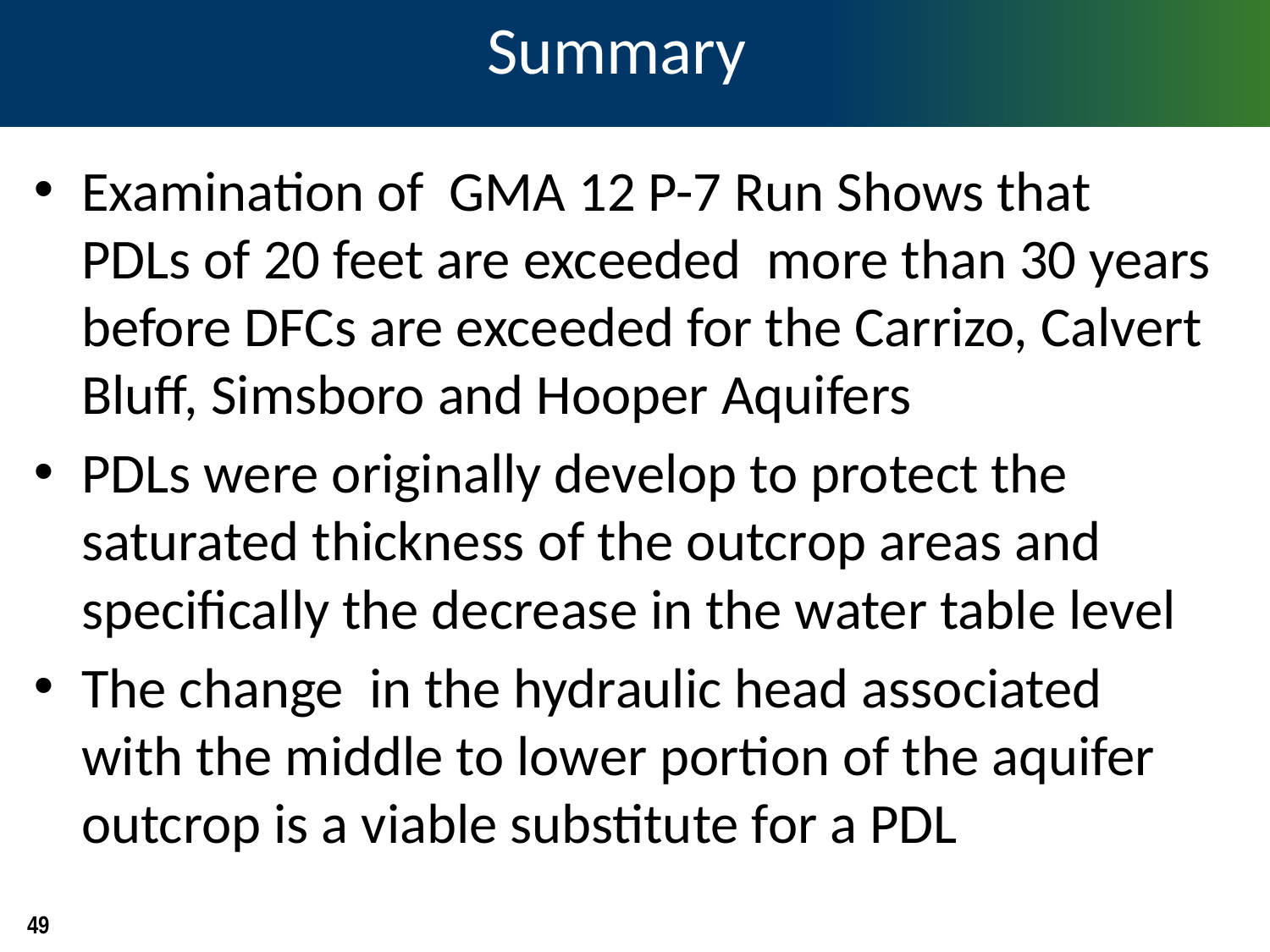

# Summary
Examination of  GMA 12 P-7 Run Shows that  PDLs of 20 feet are exceeded  more than 30 years before DFCs are exceeded for the Carrizo, Calvert Bluff, Simsboro and Hooper Aquifers
PDLs were originally develop to protect the saturated thickness of the outcrop areas and specifically the decrease in the water table level
The change  in the hydraulic head associated with the middle to lower portion of the aquifer outcrop is a viable substitute for a PDL